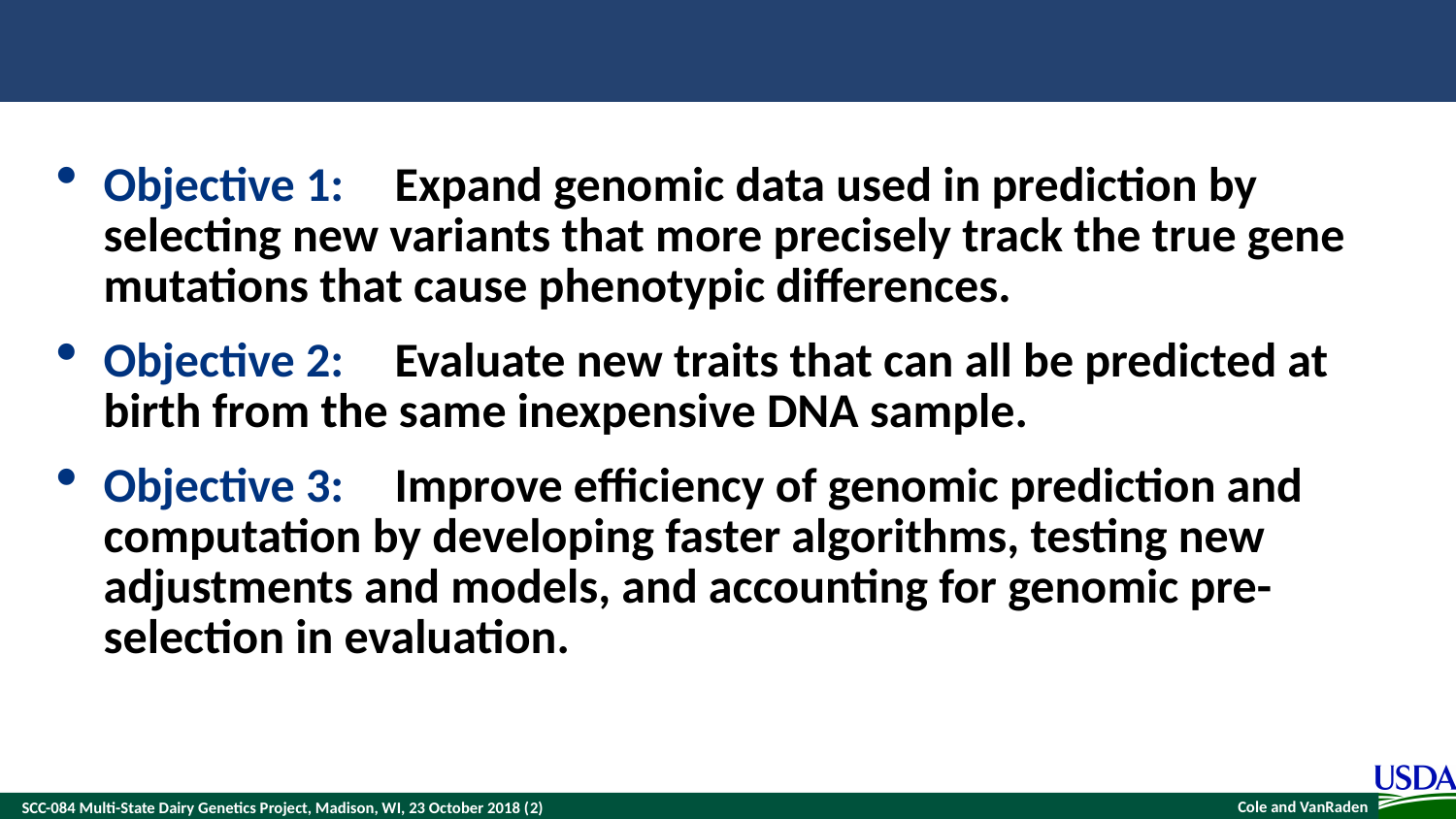

#
Objective 1:	Expand genomic data used in prediction by selecting new variants that more precisely track the true gene mutations that cause phenotypic differences.
Objective 2:	Evaluate new traits that can all be predicted at birth from the same inexpensive DNA sample.
Objective 3:	Improve efficiency of genomic prediction and computation by developing faster algorithms, testing new adjustments and models, and accounting for genomic pre-selection in evaluation.